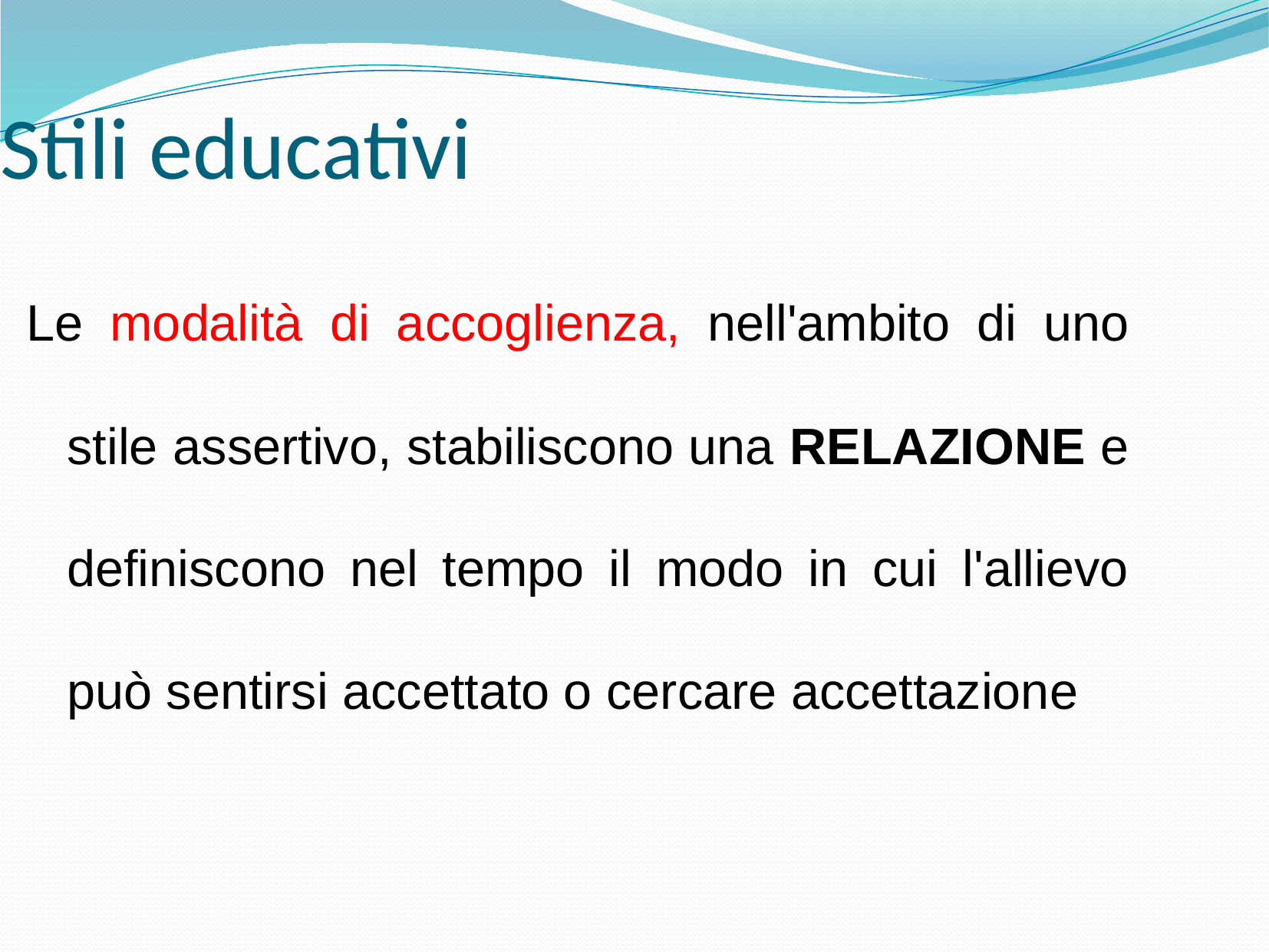

Stili educativi
Le modalità di accoglienza, nell'ambito di uno stile assertivo, stabiliscono una RELAZIONE e definiscono nel tempo il modo in cui l'allievo può sentirsi accettato o cercare accettazione